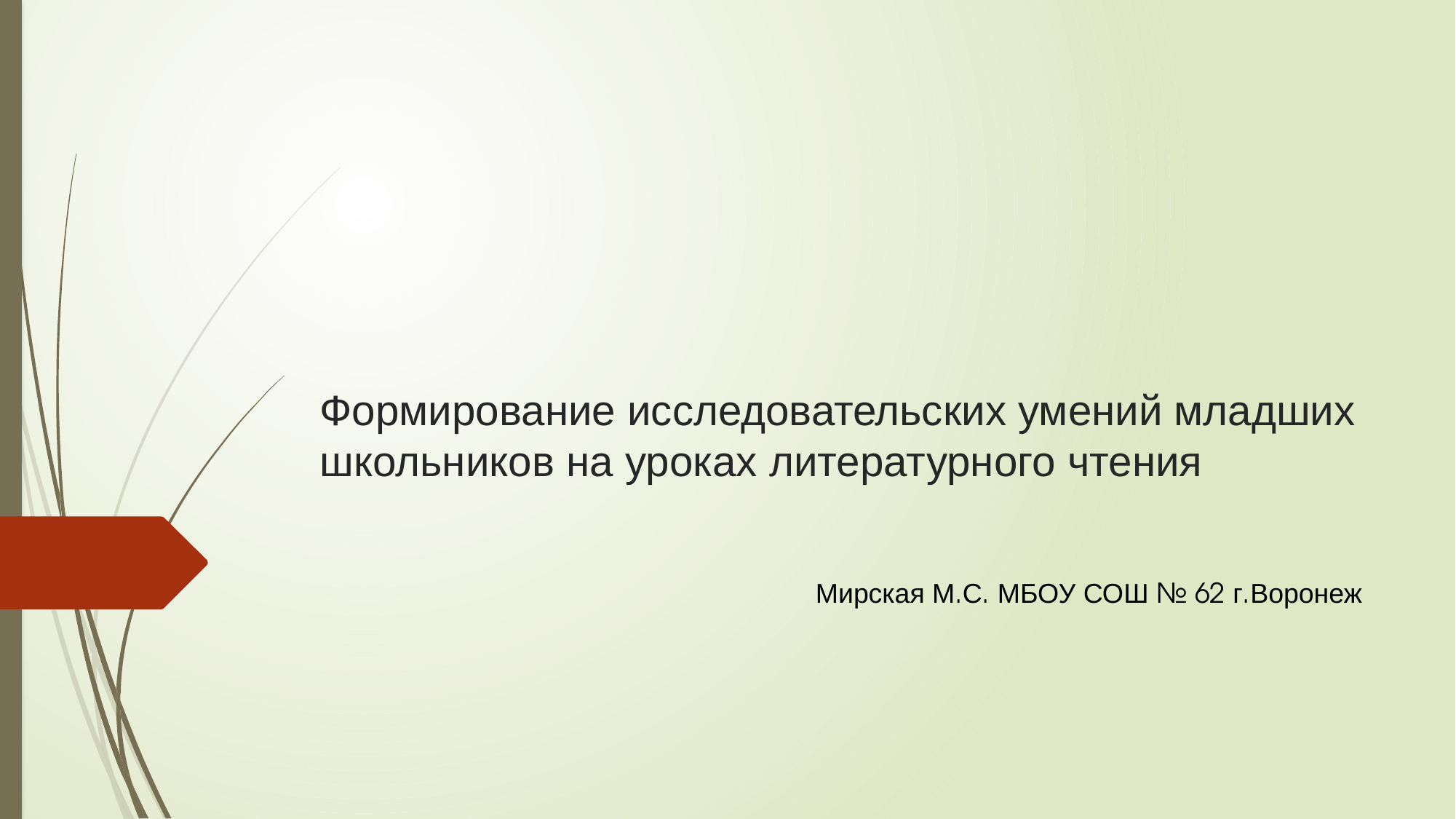

# Формирование исследовательских умений младших школьников на уроках литературного чтения
Мирская М.С. МБОУ СОШ № 62 г.Воронеж